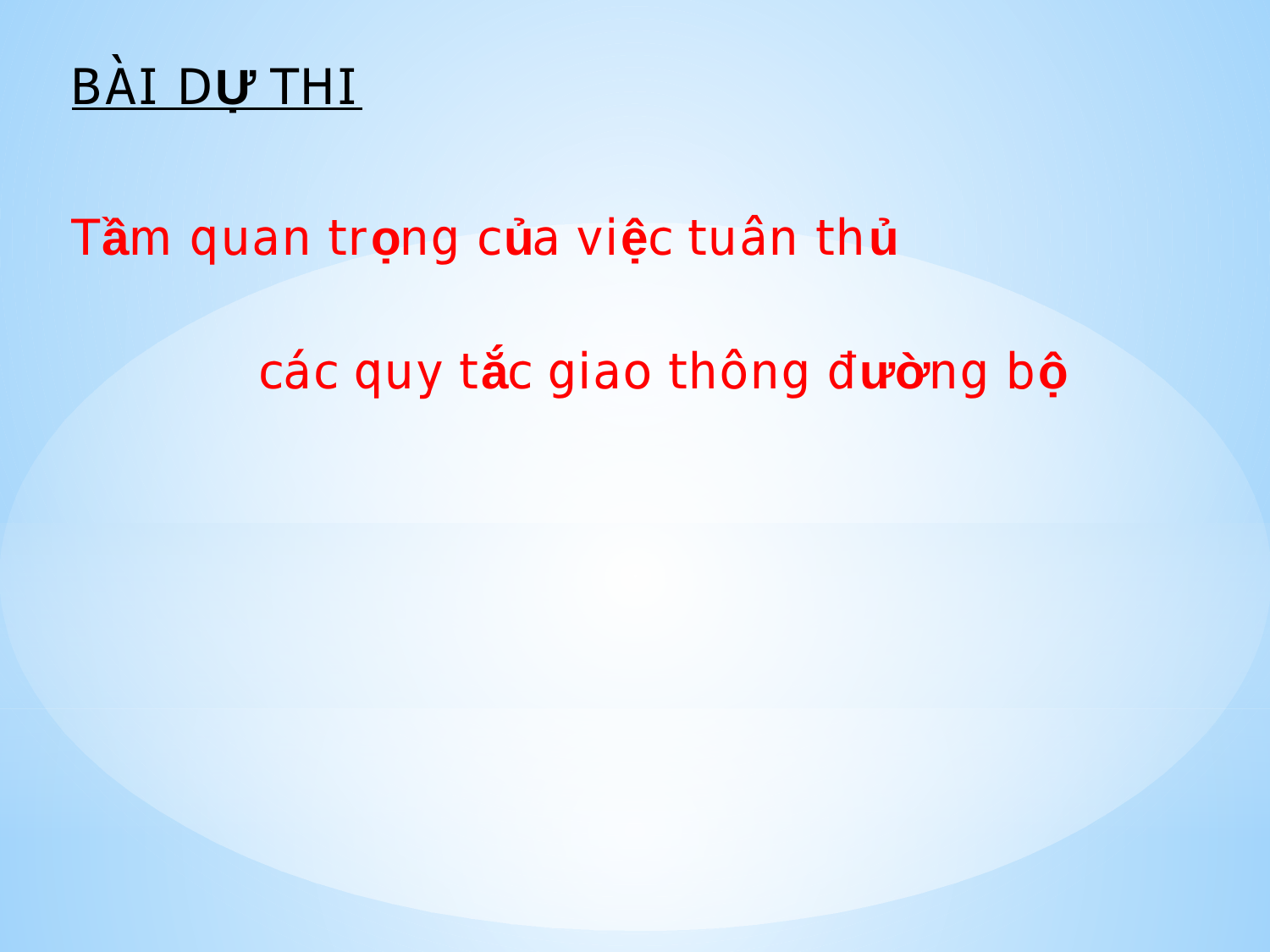

BÀI DỰ THI

Tầm quan trọng của việc tuân thủ
             các quy tắc giao thông đường bộ